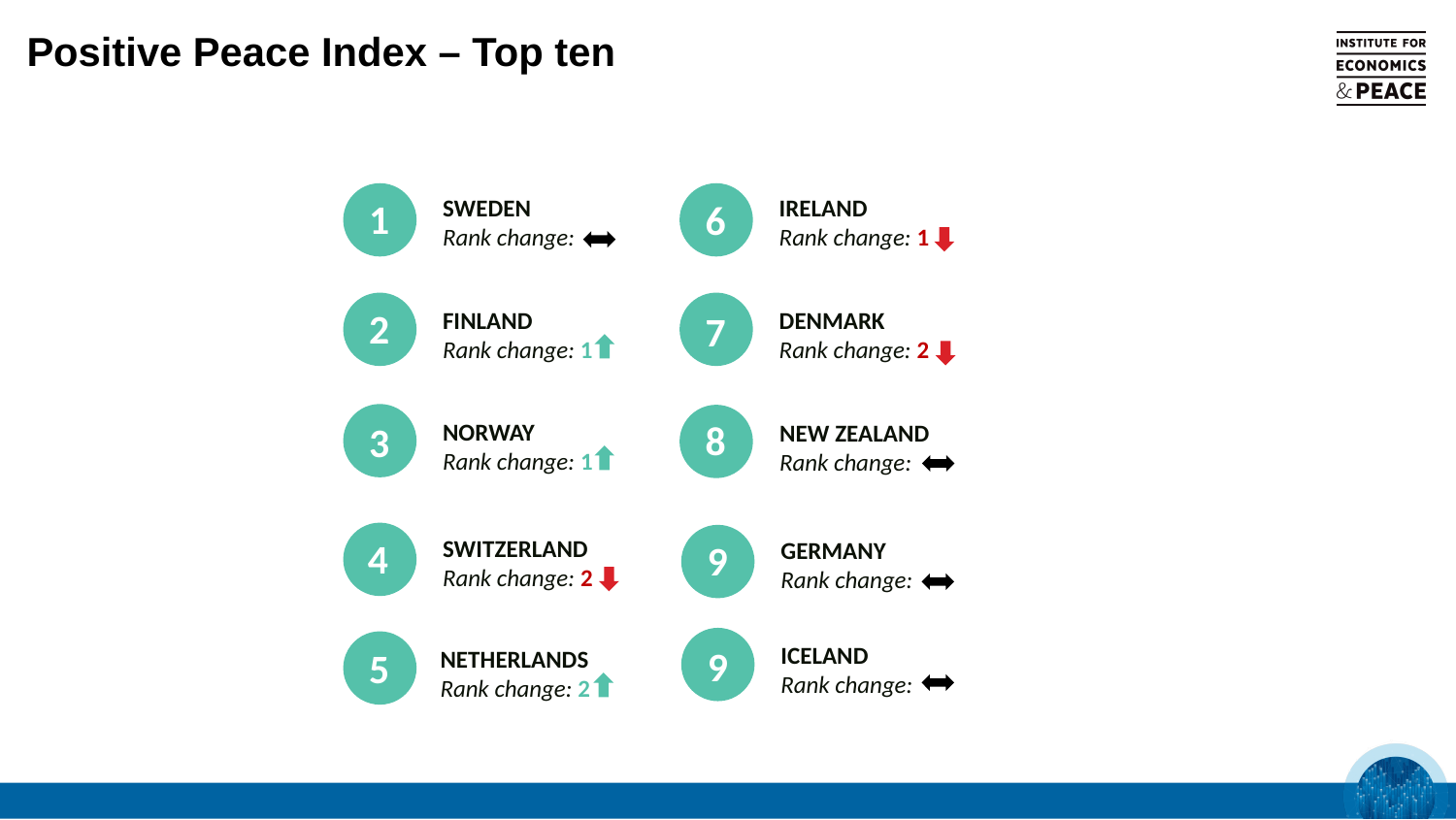

Positive Peace Index – Top ten

1
SWEDEN
Rank change:

IRELAND
Rank change: 1
6

2
FINLAND
Rank change: 1

7
DENMARK
Rank change: 2

3
NORWAY
Rank change: 1

8
NEW ZEALAND
Rank change:

4
SWITZERLAND
Rank change: 2

9
GERMANY
Rank change:

9
ICELAND
Rank change:

5
NETHERLANDS
Rank change: 2